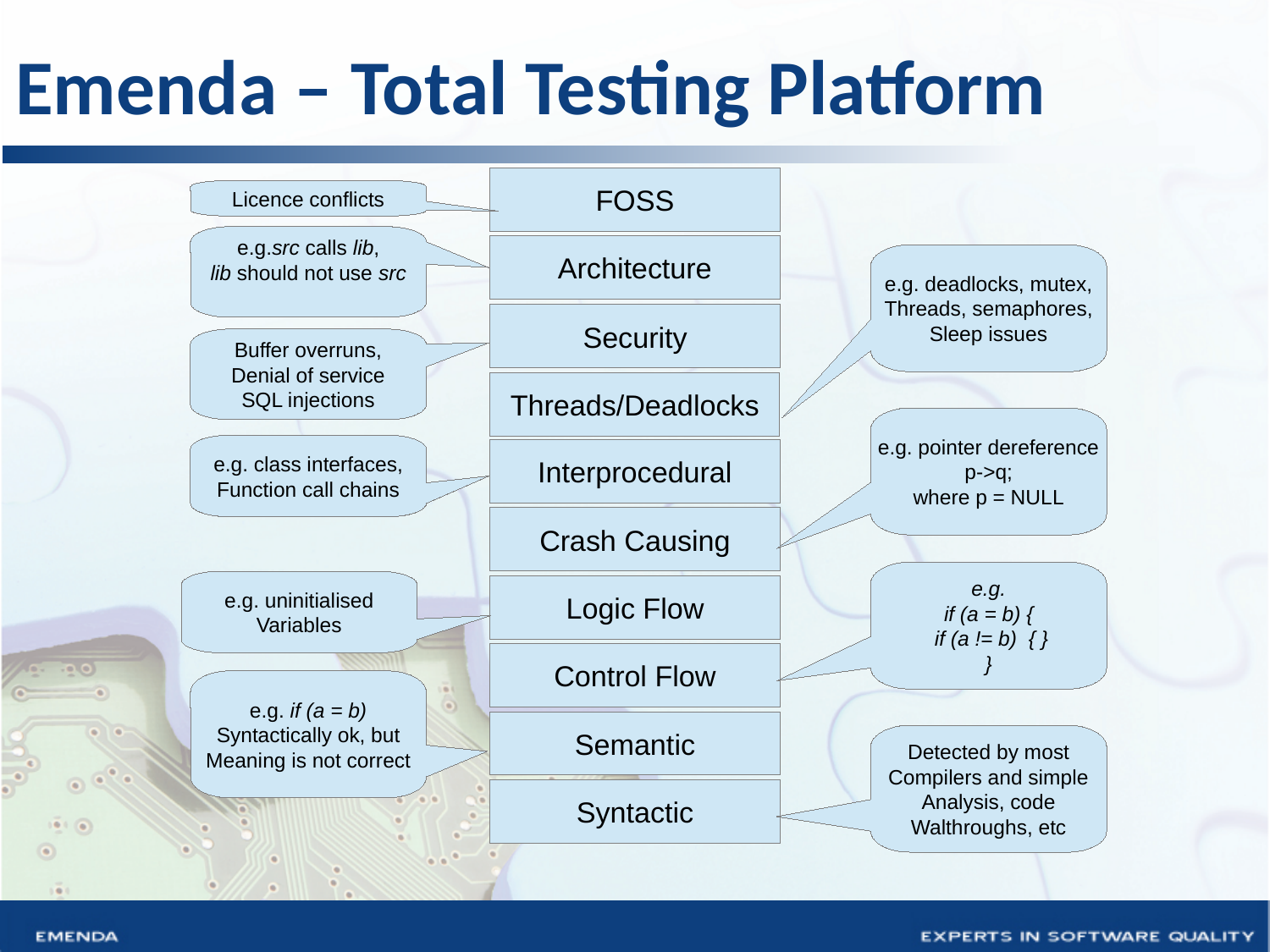

# Emenda – Total Testing Platform
FOSS
Licence conflicts
e.g.src calls lib,
lib should not use src

Architecture
e.g. deadlocks, mutex,
Threads, semaphores,
Sleep issues
Security
Buffer overruns,
Denial of service
SQL injections
Threads/Deadlocks
e.g. pointer dereference
p->q;
where p = NULL
e.g. class interfaces,
Function call chains
e.g. class interfaces,
Function call chains
Interprocedural
Crash Causing
e.g.
if (a = b) {
 if (a != b)  { }
}
e.g. uninitialised
Variables
Logic Flow
Control Flow
e.g. if (a = b)
Syntactically ok, but
Meaning is not correct
Semantic
Detected by most
Compilers and simple
Analysis, code
Walthroughs, etc
Syntactic